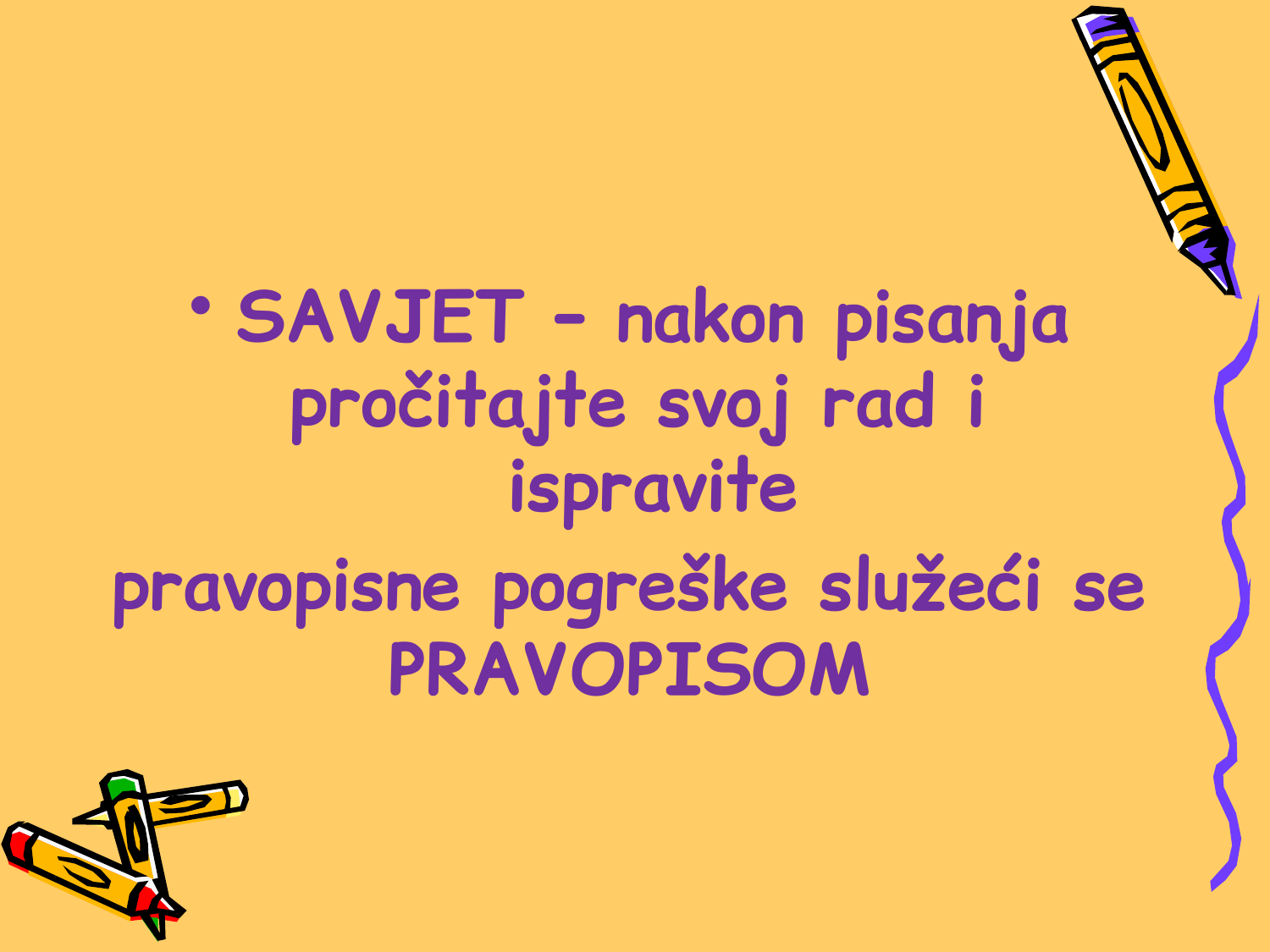

# SAVJET – nakon pisanja pročitajte svoj rad i  ispravite
pravopisne pogreške služeći se PRAVOPISOM